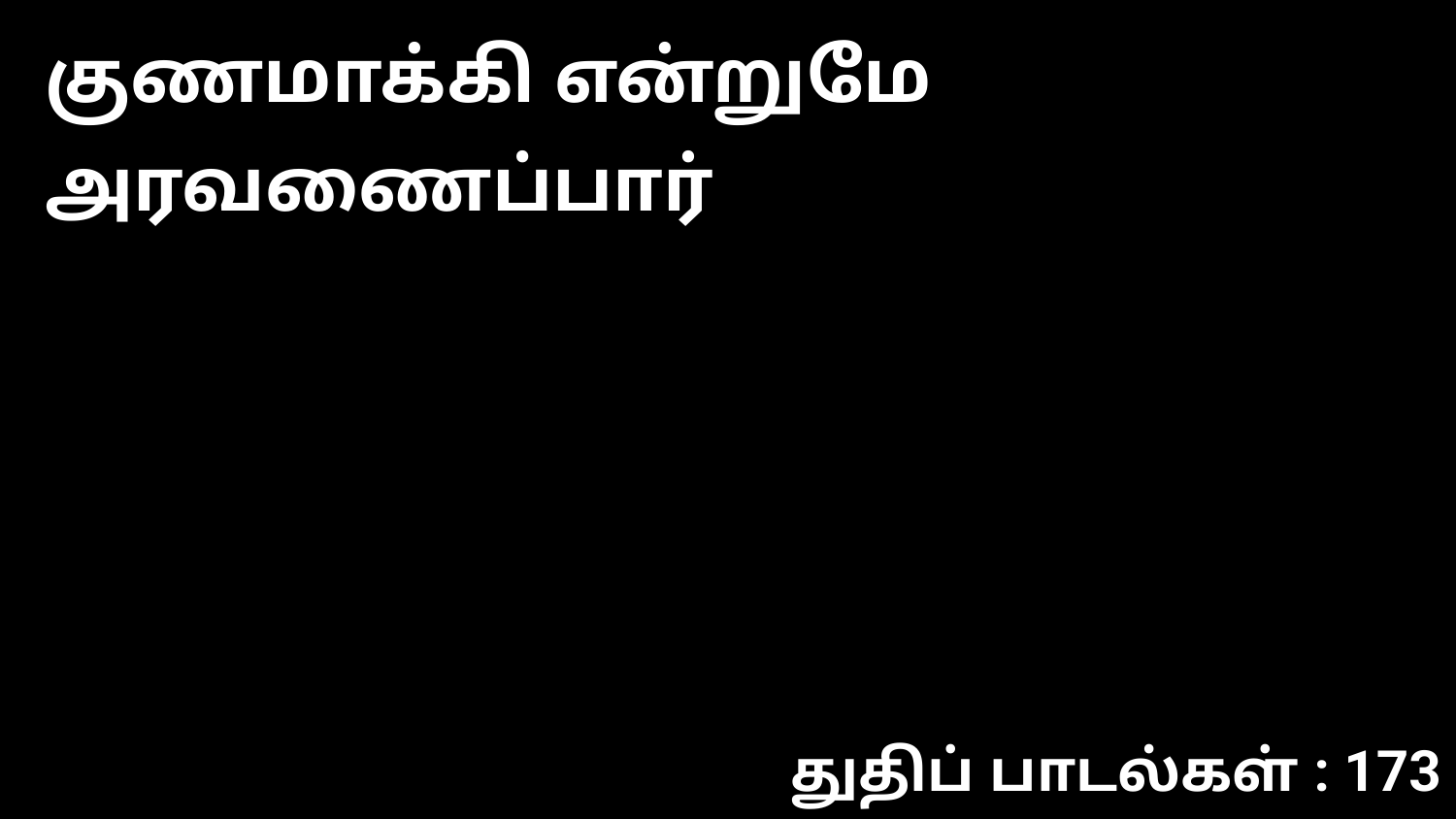

குணமாக்கி என்றுமே அரவணைப்பார்
துதிப் பாடல்கள் : 173